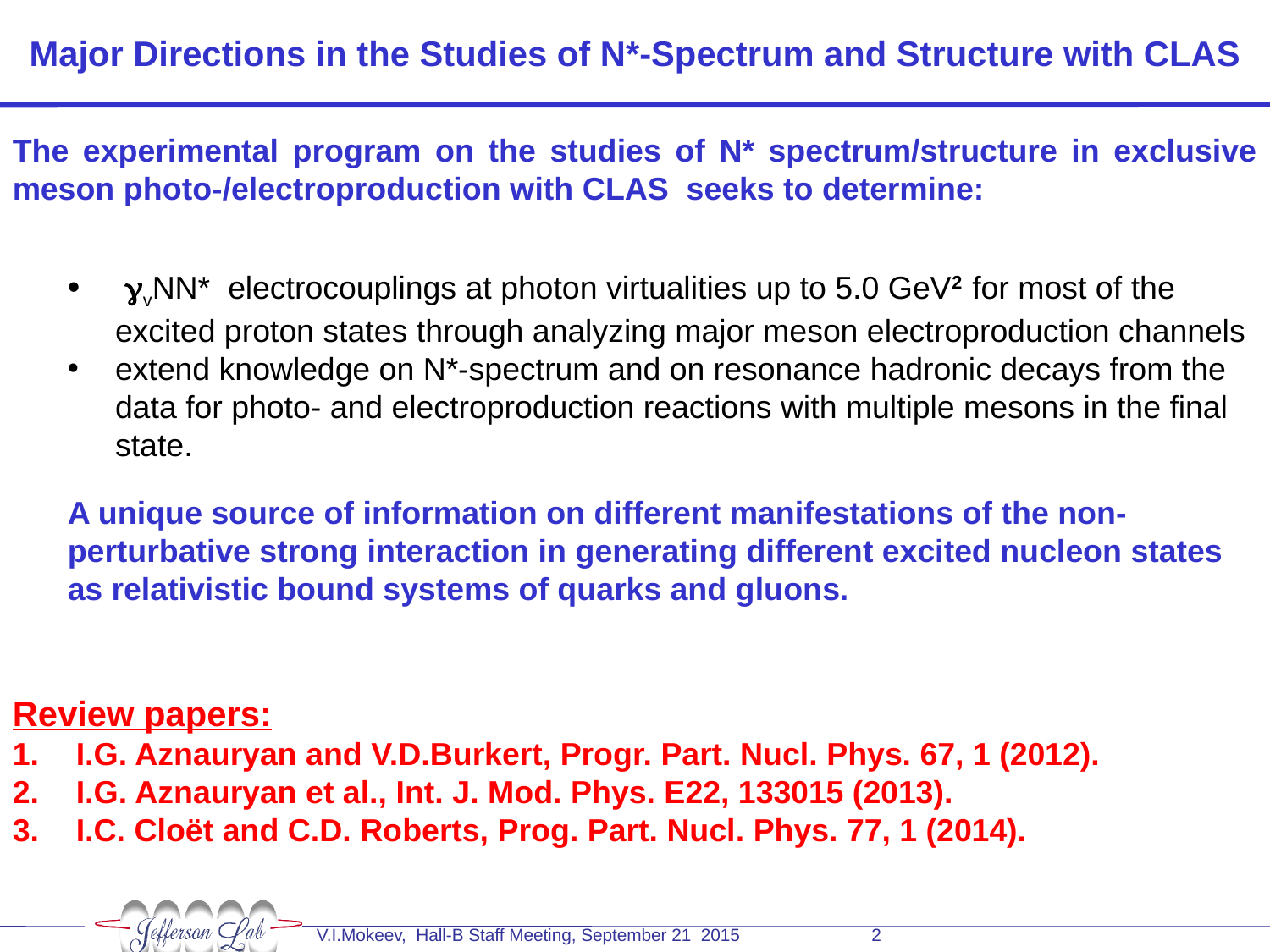

# Major Directions in the Studies of N*-Spectrum and Structure with CLAS

The experimental program on the studies of N* spectrum/structure in exclusive meson photo-/electroproduction with CLAS  seeks to determine:

 γvNN*  electrocouplings at photon virtualities up to 5.0 GeV2  for most of the excited proton states through analyzing major meson electroproduction channels
extend knowledge on N*-spectrum and on resonance hadronic decays from the data for photo- and electroproduction reactions with multiple mesons in the final state.

A unique source of information on different manifestations of the non-perturbative strong interaction in generating different excited nucleon states as relativistic bound systems of quarks and gluons.

Review papers:
I.G. Aznauryan and V.D.Burkert, Progr. Part. Nucl. Phys. 67, 1 (2012).
I.G. Aznauryan et al., Int. J. Mod. Phys. E22, 133015 (2013).
I.C. Cloët and C.D. Roberts, Prog. Part. Nucl. Phys. 77, 1 (2014).